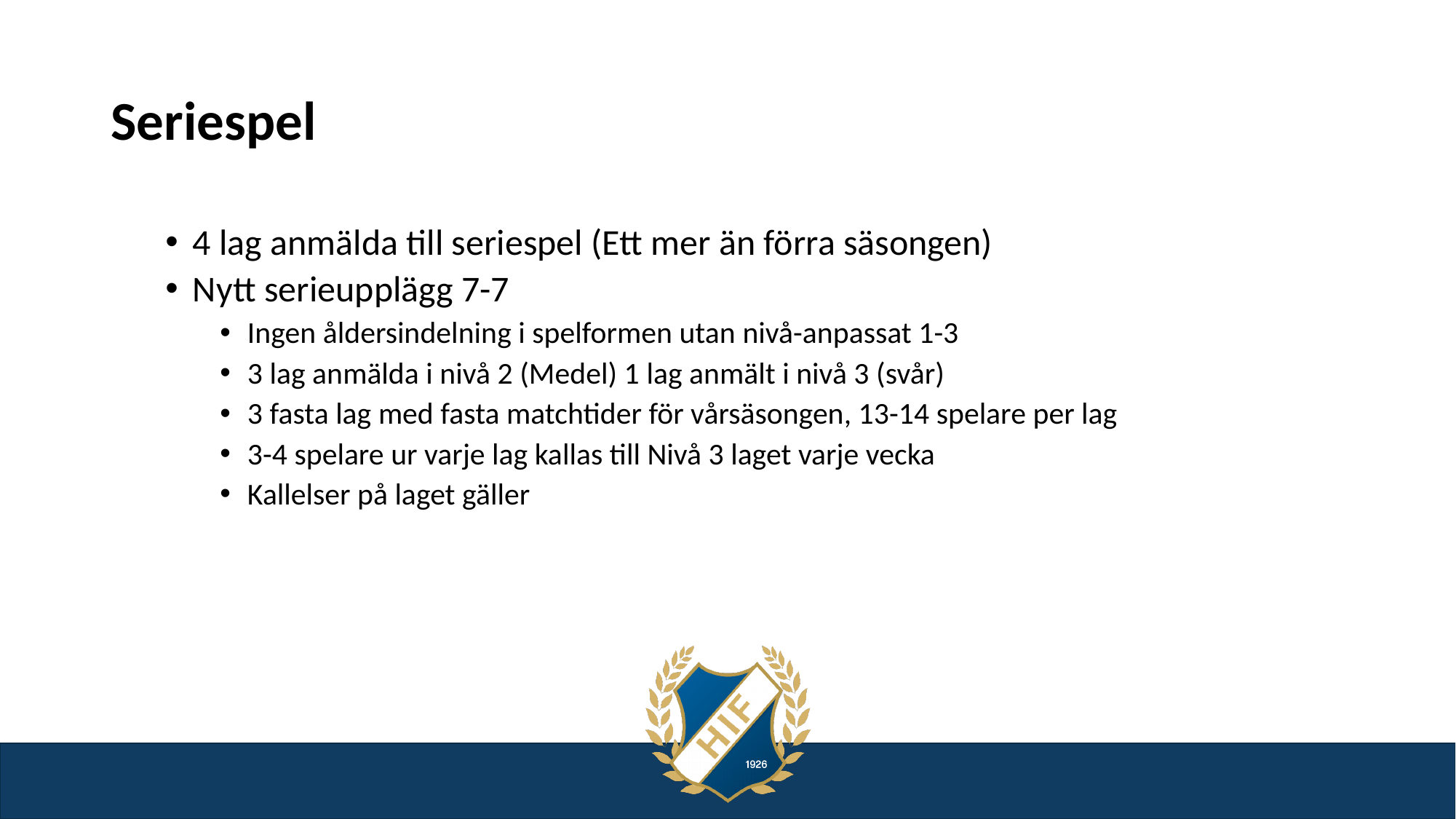

# Seriespel
4 lag anmälda till seriespel (Ett mer än förra säsongen)
Nytt serieupplägg 7-7
Ingen åldersindelning i spelformen utan nivå-anpassat 1-3
3 lag anmälda i nivå 2 (Medel) 1 lag anmält i nivå 3 (svår)
3 fasta lag med fasta matchtider för vårsäsongen, 13-14 spelare per lag
3-4 spelare ur varje lag kallas till Nivå 3 laget varje vecka
Kallelser på laget gäller